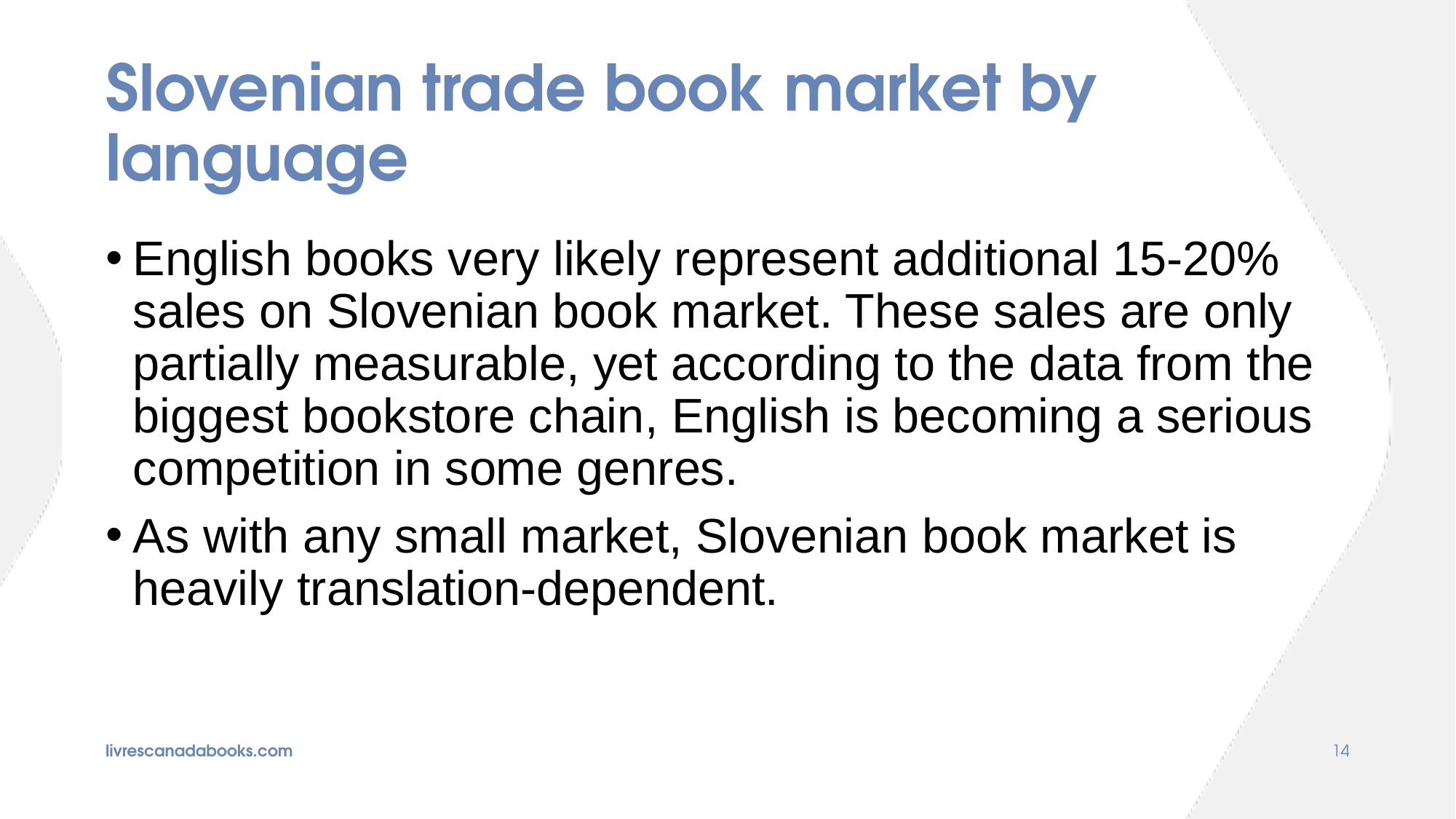

# Slovenian trade book market by language
English books very likely represent additional 15-20% sales on Slovenian book market. These sales are only partially measurable, yet according to the data from the biggest bookstore chain, English is becoming a serious competition in some genres.
As with any small market, Slovenian book market is heavily translation-dependent.

livrescanadabooks.com
14